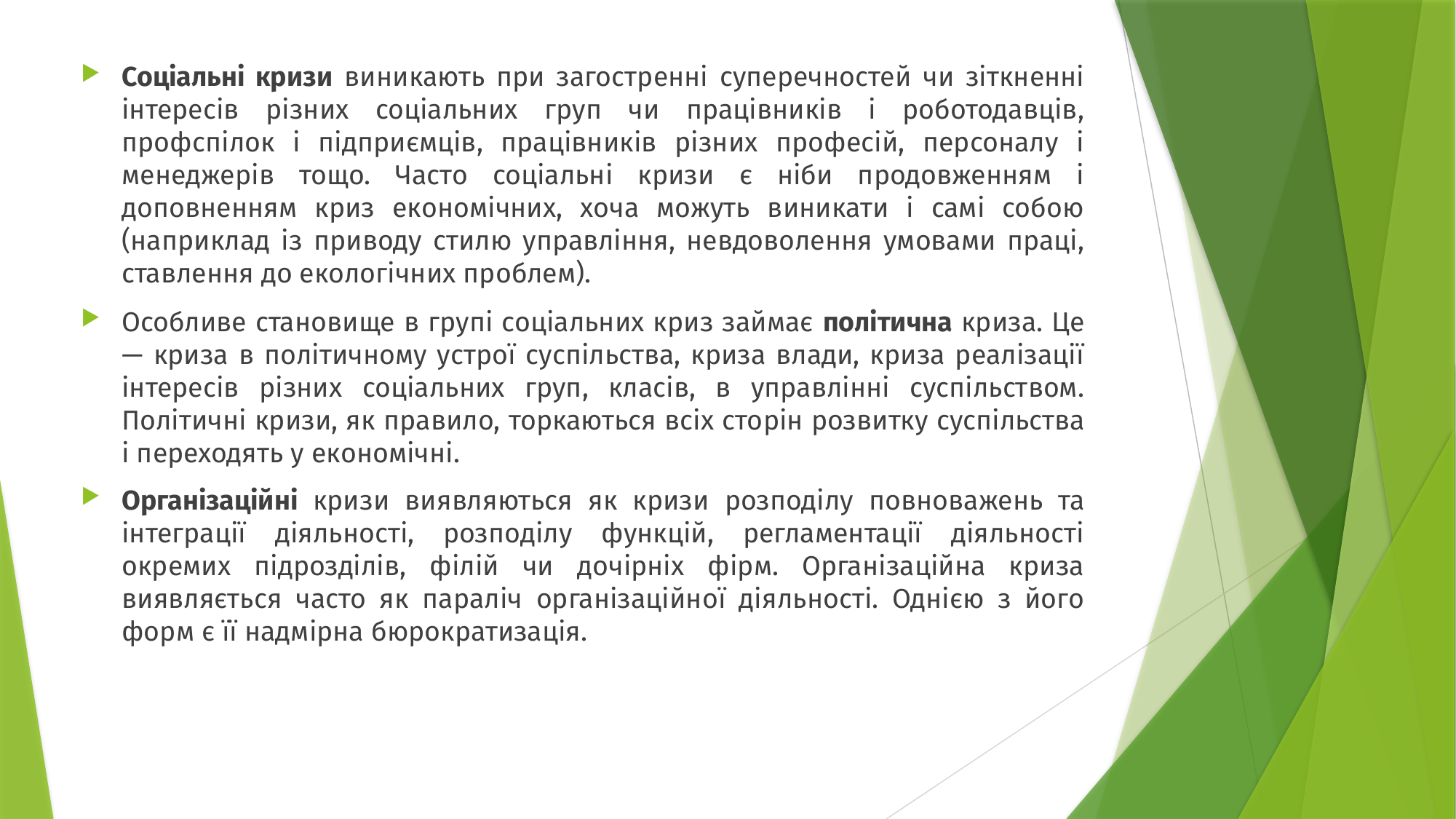

Соціальні кризи виникають при загостренні суперечностей чи зіткненні інтересів різних соціальних груп чи працівників і роботодавців, профспілок і підприємців, працівників різних професій, персоналу і менеджерів тощо. Часто соціальні кризи є ніби продовженням і доповненням криз економічних, хоча можуть виникати і самі собою (наприклад із приводу стилю управління, невдоволення умовами праці, ставлення до екологічних проблем).
Особливе становище в групі соціальних криз займає політична криза. Це — криза в політичному устрої суспільства, криза влади, криза реалізації інтересів різних соціальних груп, класів, в управлінні суспільством. Політичні кризи, як правило, торкаються всіх сто­рін розвитку суспільства і переходять у економічні.
Організаційні кризи виявляються як кризи розподілу повноважень та інтеграції діяльності, розподілу функцій, регламентації діяльності окремих підрозділів, філій чи дочірніх фірм. Організаційна криза виявляється часто як параліч організаційної діяльності. Однією з його форм є її надмірна бюрократизація.